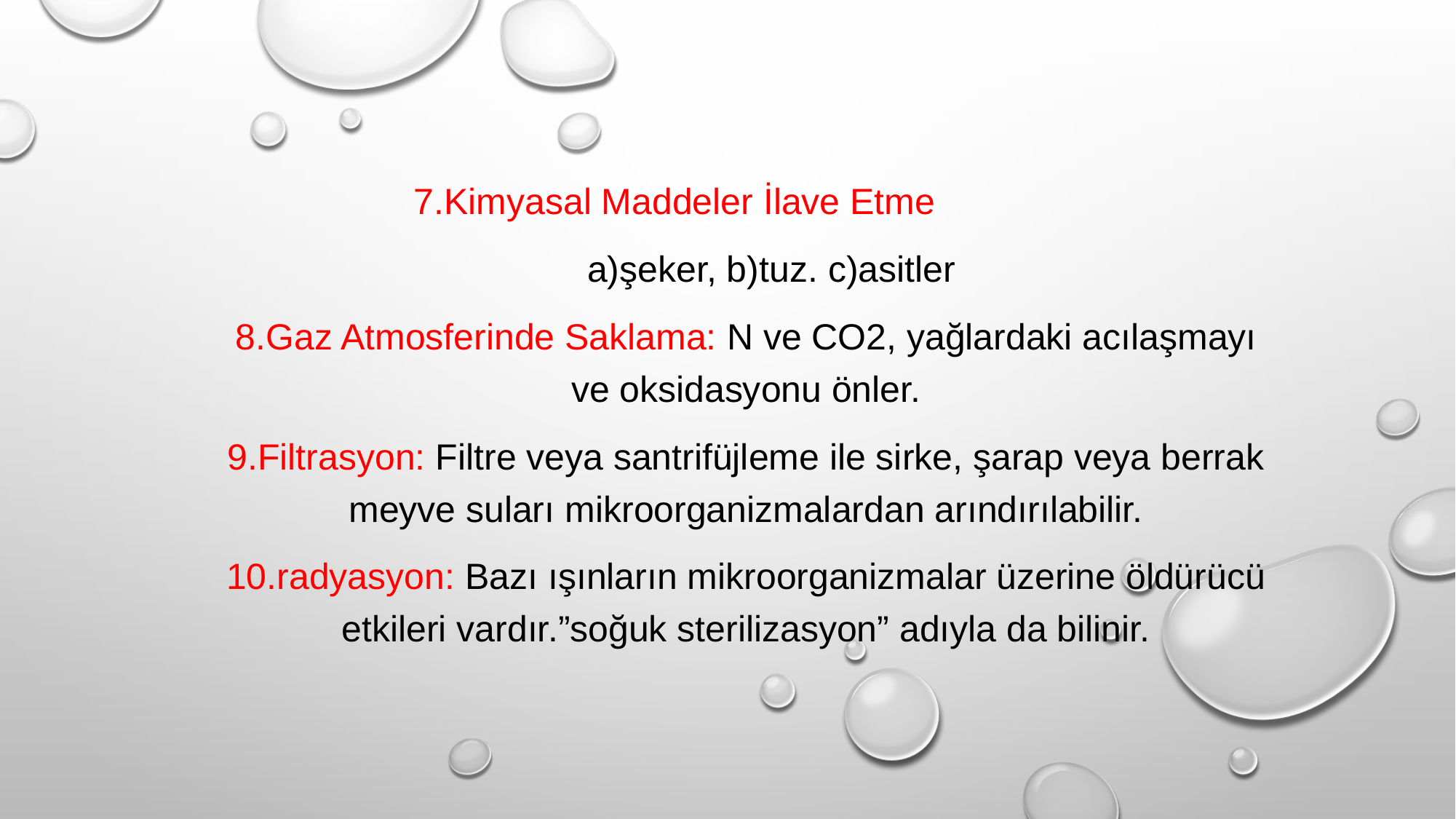

7.Kimyasal Maddeler İlave Etme
     a)şeker, b)tuz. c)asitler
8.Gaz Atmosferinde Saklama: N ve CO2, yağlardaki acılaşmayı ve oksidasyonu önler.
9.Filtrasyon: Filtre veya santrifüjleme ile sirke, şarap veya berrak meyve suları mikroorganizmalardan arındırılabilir.
10.radyasyon: Bazı ışınların mikroorganizmalar üzerine öldürücü etkileri vardır.”soğuk sterilizasyon” adıyla da bilinir.